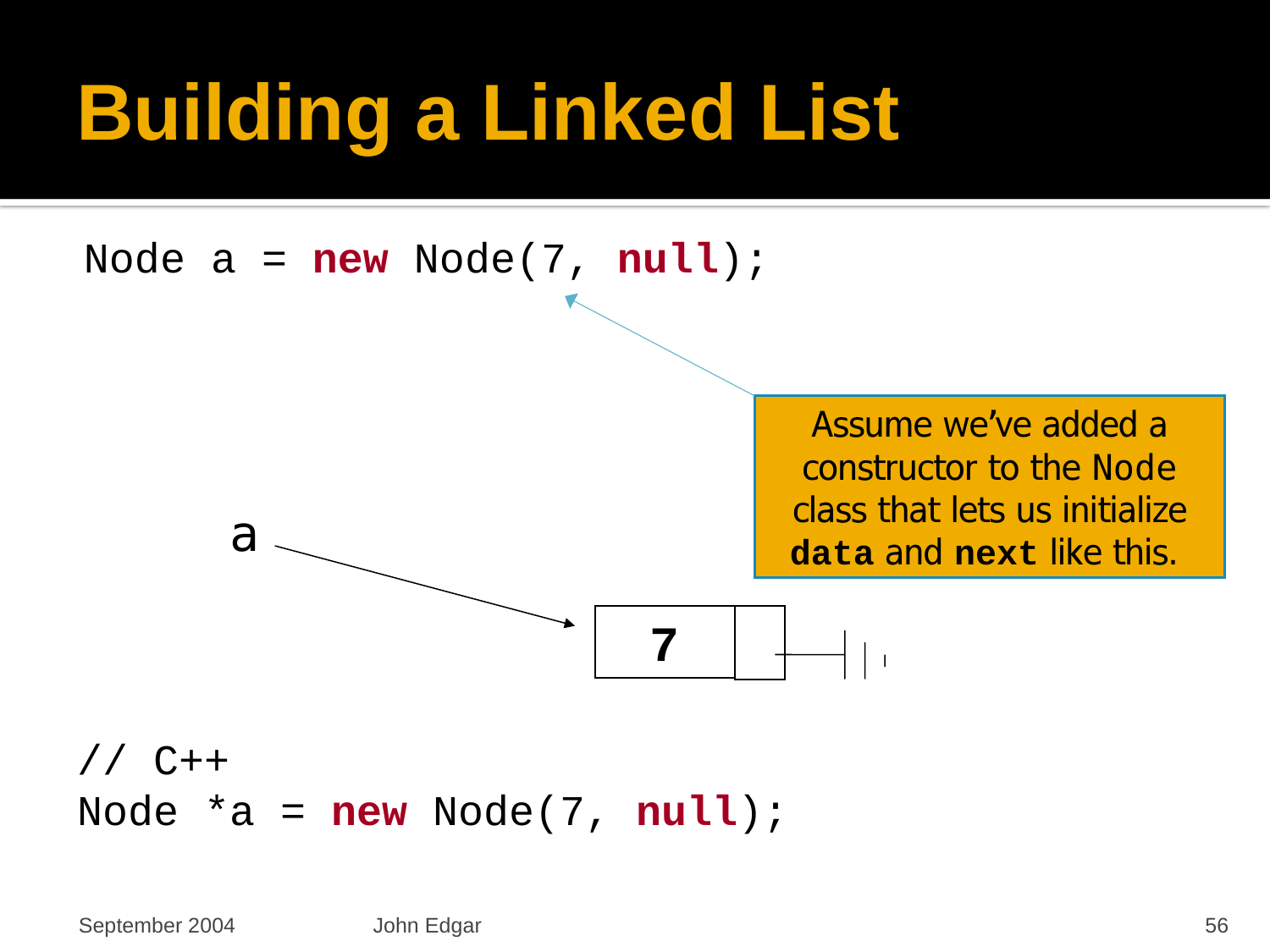

# Building a Linked List
Node a = new Node(7, null);

Assume we’ve added a constructor to the Node class that lets us initialize data and next like this.
a

7

// C++
Node *a = new Node(7, null);
September 2004
John Edgar
56